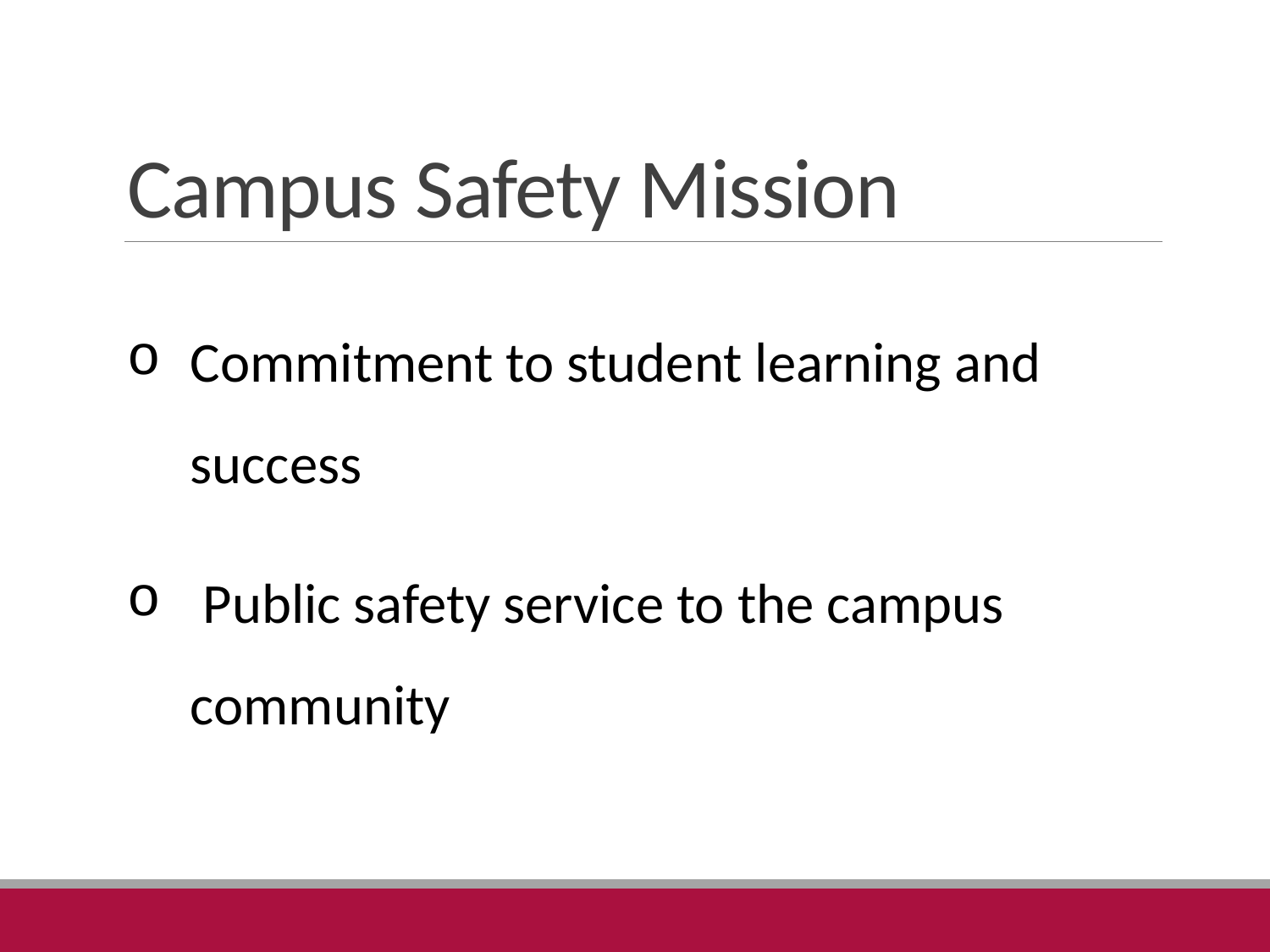

# Campus Safety Mission
Commitment to student learning and success

 Public safety service to the campus   community